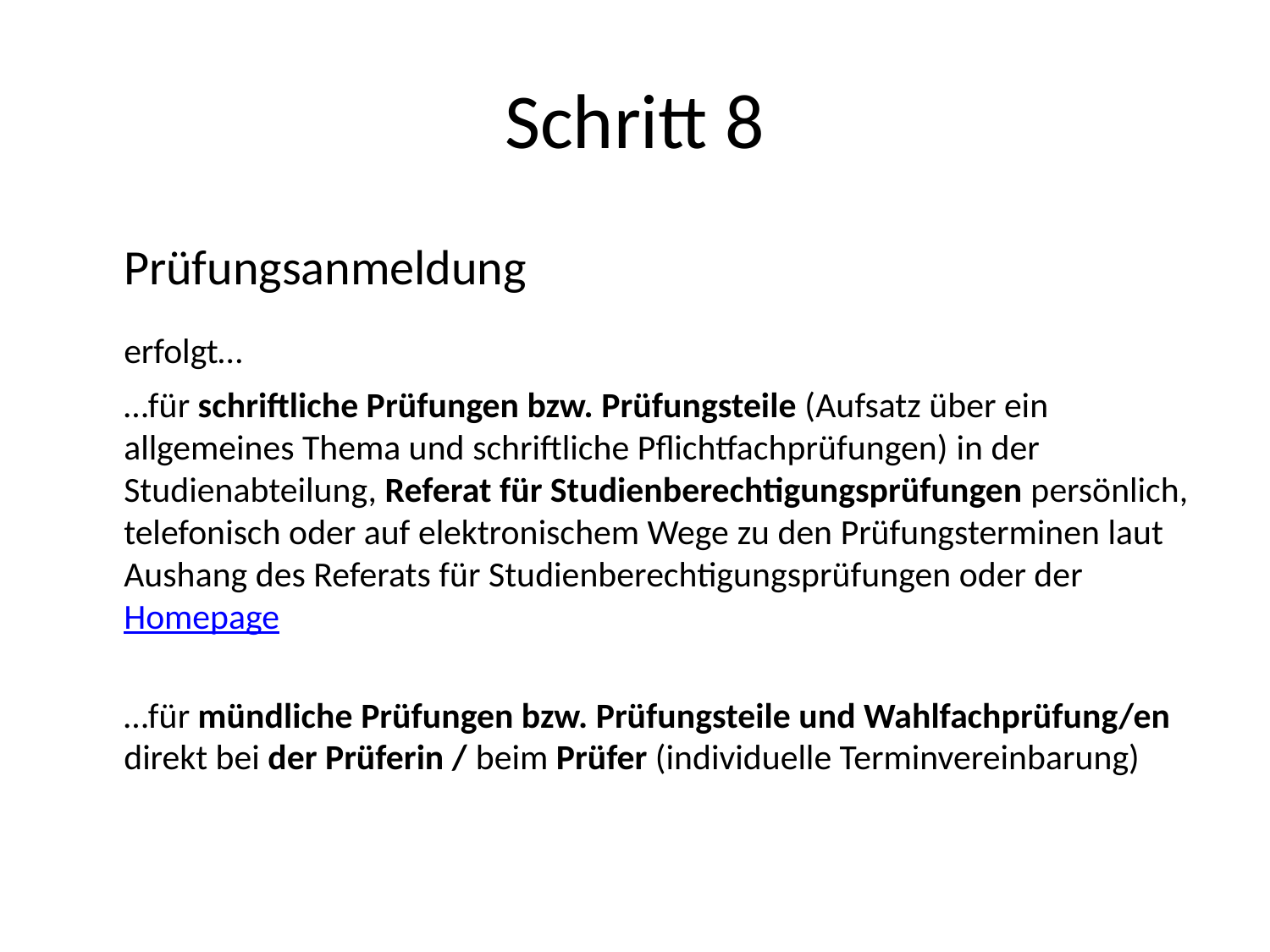

# Schritt 8
	Prüfungsanmeldung
	erfolgt…
	…für schriftliche Prüfungen bzw. Prüfungsteile (Aufsatz über ein allgemeines Thema und schriftliche Pflichtfachprüfungen) in der Studienabteilung, Referat für Studienberechtigungsprüfungen persönlich, telefonisch oder auf elektronischem Wege zu den Prüfungsterminen laut Aushang des Referats für Studienberechtigungsprüfungen oder der Homepage

 	…für mündliche Prüfungen bzw. Prüfungsteile und Wahlfachprüfung/en direkt bei der Prüferin / beim Prüfer (individuelle Terminvereinbarung)